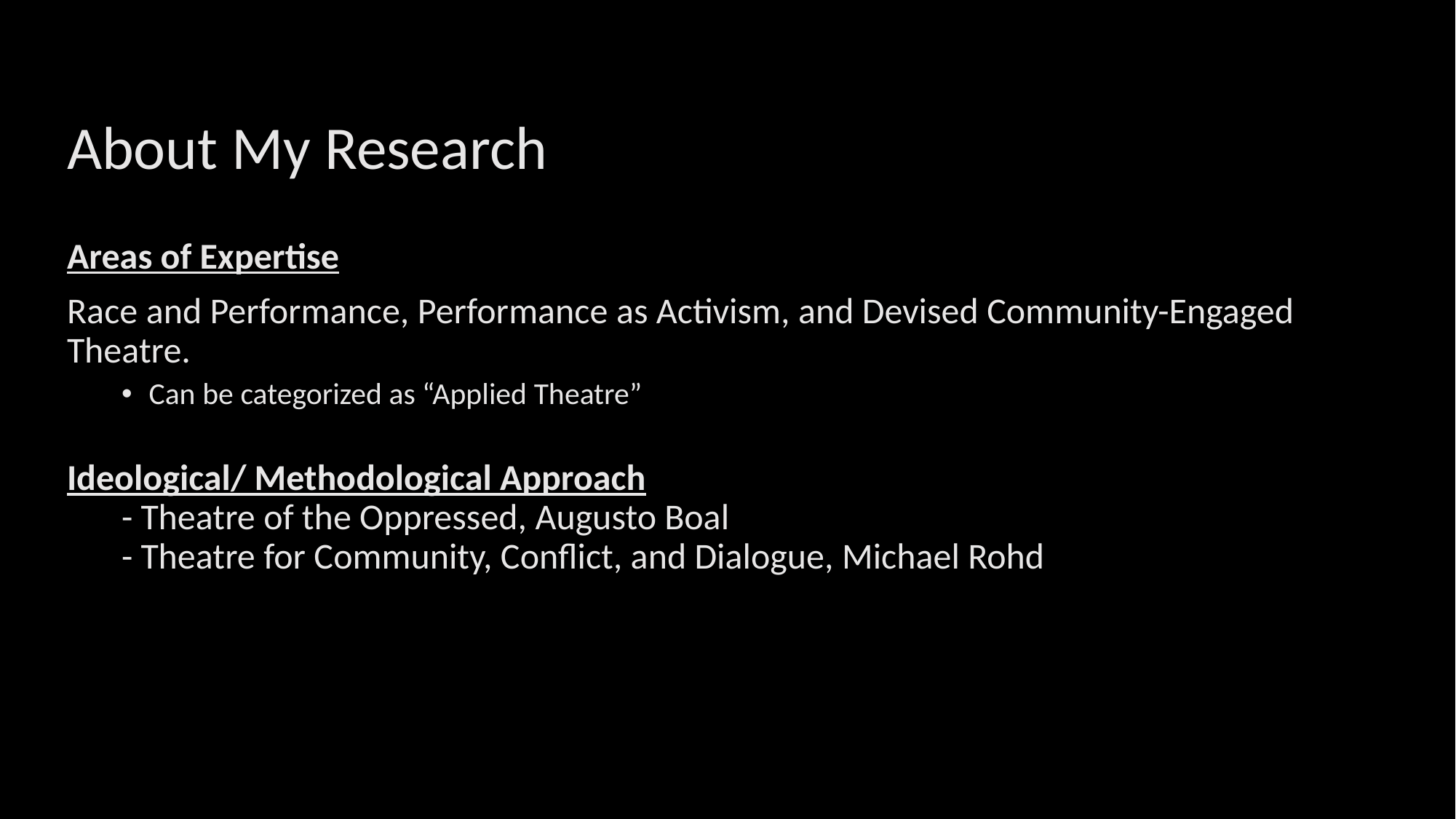

# About My Research
Areas of Expertise
Race and Performance, Performance as Activism, and Devised Community-Engaged Theatre.
Can be categorized as “Applied Theatre”

Ideological/ Methodological Approach
- Theatre of the Oppressed, Augusto Boal
- Theatre for Community, Conflict, and Dialogue, Michael Rohd